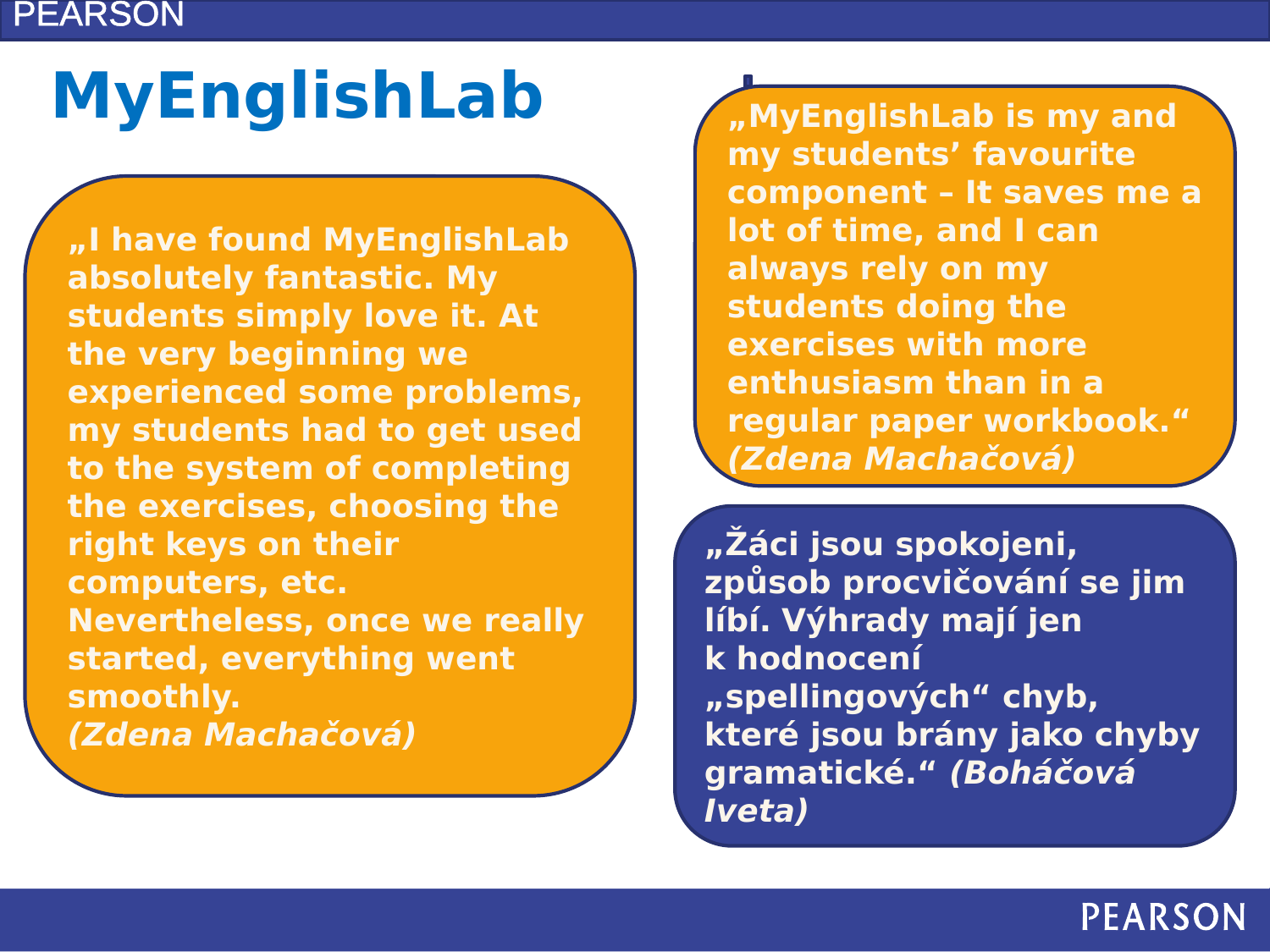

PEARSON                                                                     ALWAYS LEARNING
# MyEnglishLab

„MyEnglishLab is my and my students’ favourite component – It saves me a lot of time, and I can always rely on my students doing the exercises with more enthusiasm than in a regular paper workbook.“
(Zdena Machačová)
„I have found MyEnglishLab absolutely fantastic. My students simply love it. At the very beginning we experienced some problems, my students had to get used to the system of completing the exercises, choosing the right keys on their computers, etc. Nevertheless, once we really started, everything went smoothly.
(Zdena Machačová)
„Žáci jsou spokojeni, způsob procvičování se jim líbí. Výhrady mají jen k hodnocení „spellingových“ chyb, které jsou brány jako chyby gramatické.“ (Boháčová Iveta)